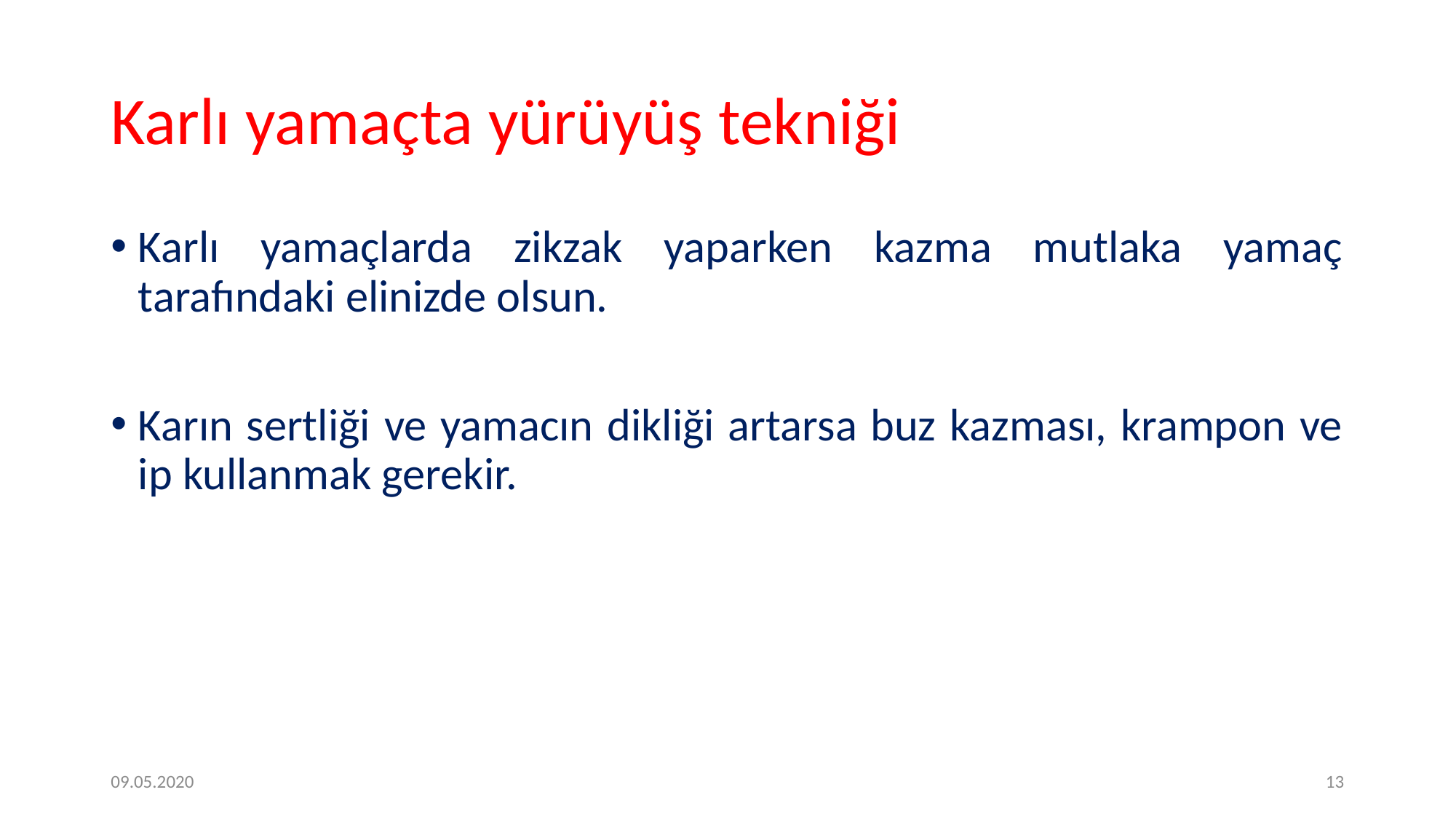

# Karlı yamaçta yürüyüş tekniği
Karlı yamaçlarda zikzak yaparken kazma mutlaka yamaç tarafındaki elinizde olsun.

Karın sertliği ve yamacın dikliği artarsa buz kazması, krampon ve ip kullanmak gerekir.
09.05.2020
13